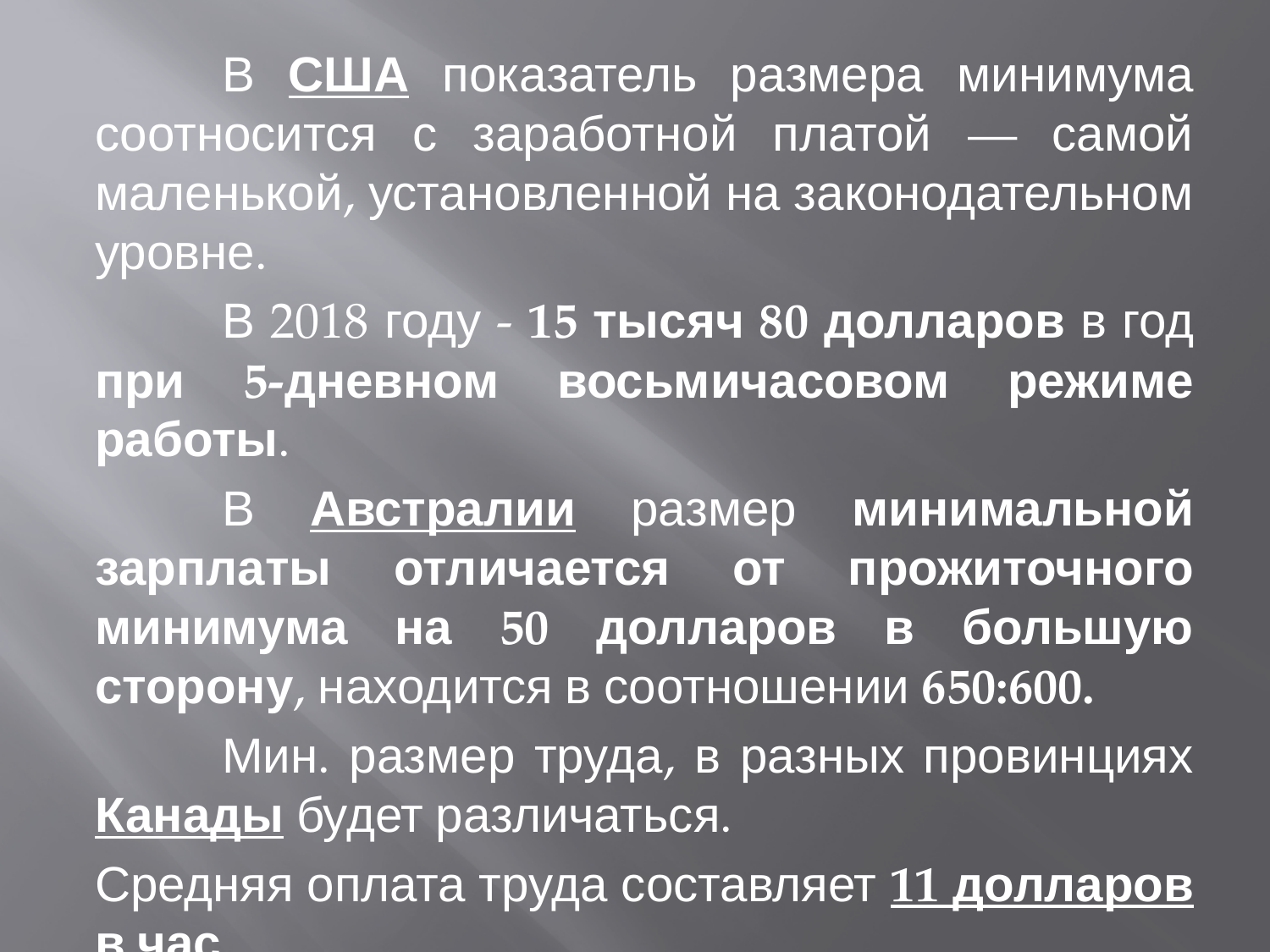

#
	В США показатель размера минимума соотносится с заработной платой — самой маленькой, установленной на законодательном уровне.
	В 2018 году - 15 тысяч 80 долларов в год при 5-дневном восьмичасовом режиме работы.
	В Австралии размер минимальной зарплаты отличается от прожиточного минимума на 50 долларов в большую сторону, находится в соотношении 650:600.
	Мин. размер труда, в разных провинциях Канады будет различаться.
Средняя оплата труда составляет 11 долларов в час